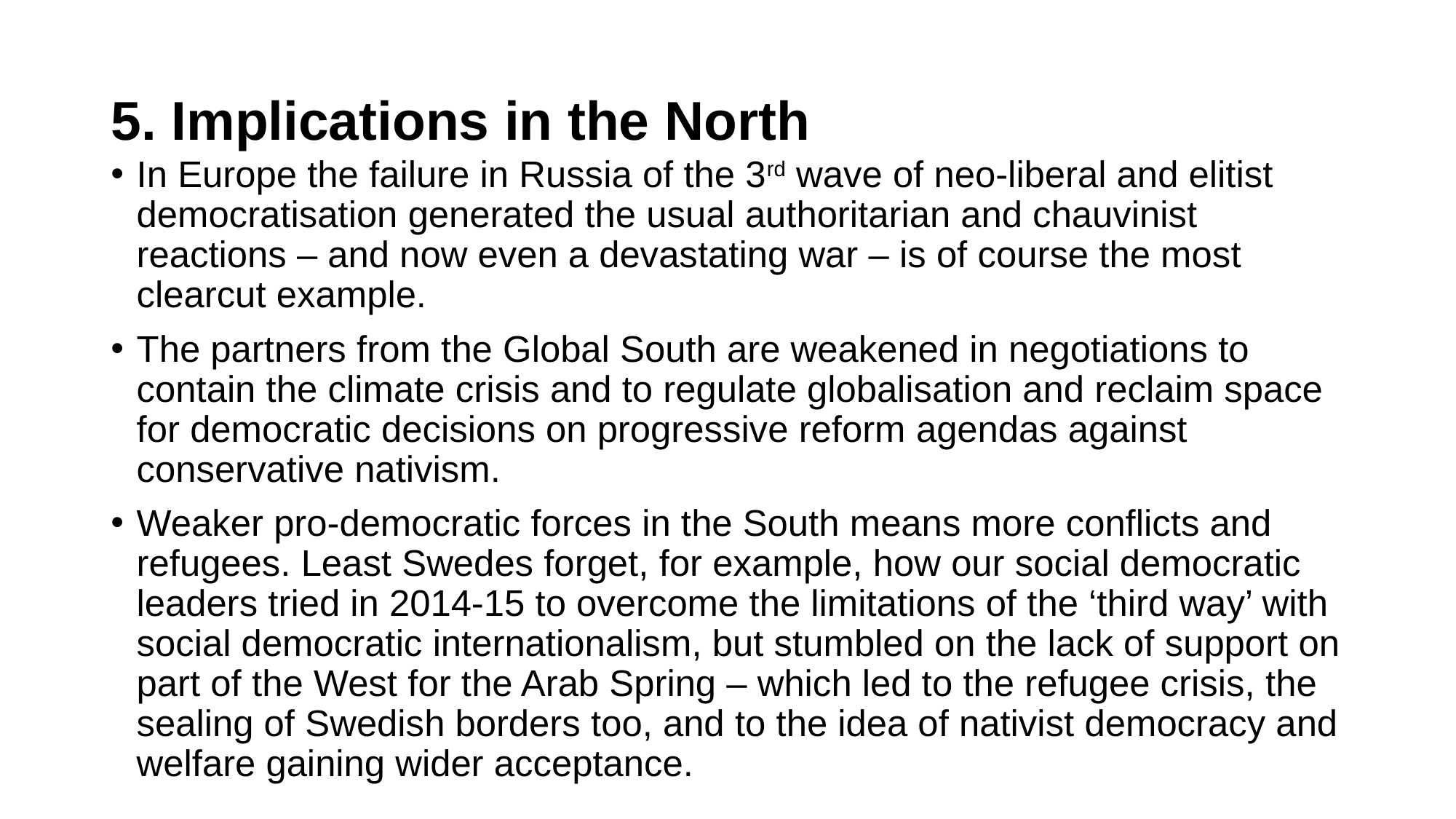

# 5. Implications in the North
In Europe the failure in Russia of the 3rd wave of neo-liberal and elitist democratisation generated the usual authoritarian and chauvinist reactions – and now even a devastating war – is of course the most clearcut example.
The partners from the Global South are weakened in negotiations to contain the climate crisis and to regulate globalisation and reclaim space for democratic decisions on progressive reform agendas against conservative nativism.
Weaker pro-democratic forces in the South means more conflicts and refugees. Least Swedes forget, for example, how our social democratic leaders tried in 2014-15 to overcome the limitations of the ‘third way’ with social democratic internationalism, but stumbled on the lack of support on part of the West for the Arab Spring – which led to the refugee crisis, the sealing of Swedish borders too, and to the idea of nativist democracy and welfare gaining wider acceptance.